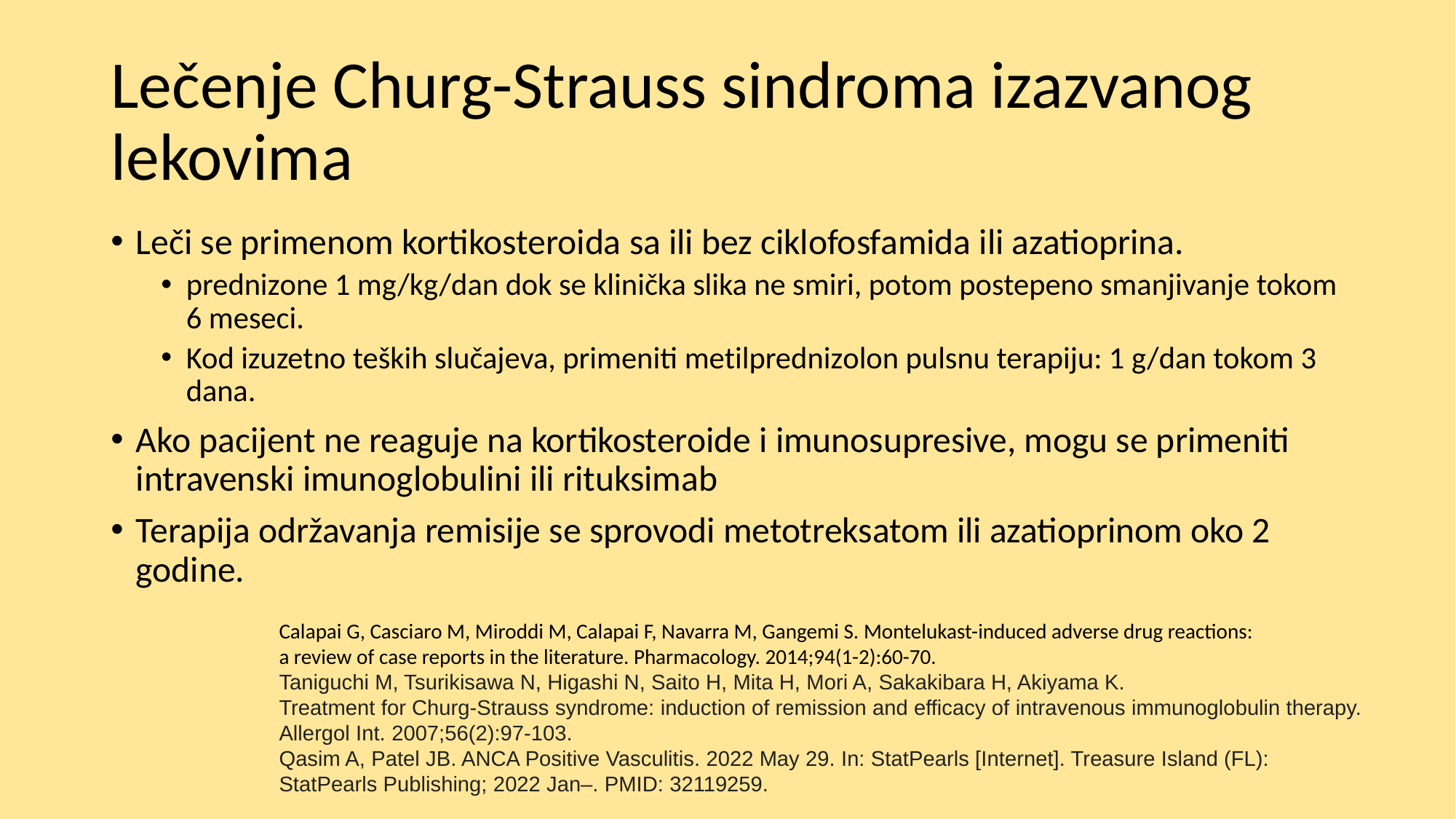

# Lečenje Churg-Strauss sindroma izazvanog lekovima
Leči se primenom kortikosteroida sa ili bez ciklofosfamida ili azatioprina.
prednizone 1 mg/kg/dan dok se klinička slika ne smiri, potom postepeno smanjivanje tokom 6 meseci.
Kod izuzetno teških slučajeva, primeniti metilprednizolon pulsnu terapiju: 1 g/dan tokom 3 dana.
Ako pacijent ne reaguje na kortikosteroide i imunosupresive, mogu se primeniti intravenski imunoglobulini ili rituksimab
Terapija održavanja remisije se sprovodi metotreksatom ili azatioprinom oko 2 godine.

Calapai G, Casciaro M, Miroddi M, Calapai F, Navarra M, Gangemi S. Montelukast-induced adverse drug reactions:
a review of case reports in the literature. Pharmacology. 2014;94(1-2):60-70.
Taniguchi M, Tsurikisawa N, Higashi N, Saito H, Mita H, Mori A, Sakakibara H, Akiyama K.
Treatment for Churg-Strauss syndrome: induction of remission and efficacy of intravenous immunoglobulin therapy.
Allergol Int. 2007;56(2):97-103.
Qasim A, Patel JB. ANCA Positive Vasculitis. 2022 May 29. In: StatPearls [Internet]. Treasure Island (FL):
StatPearls Publishing; 2022 Jan–. PMID: 32119259.